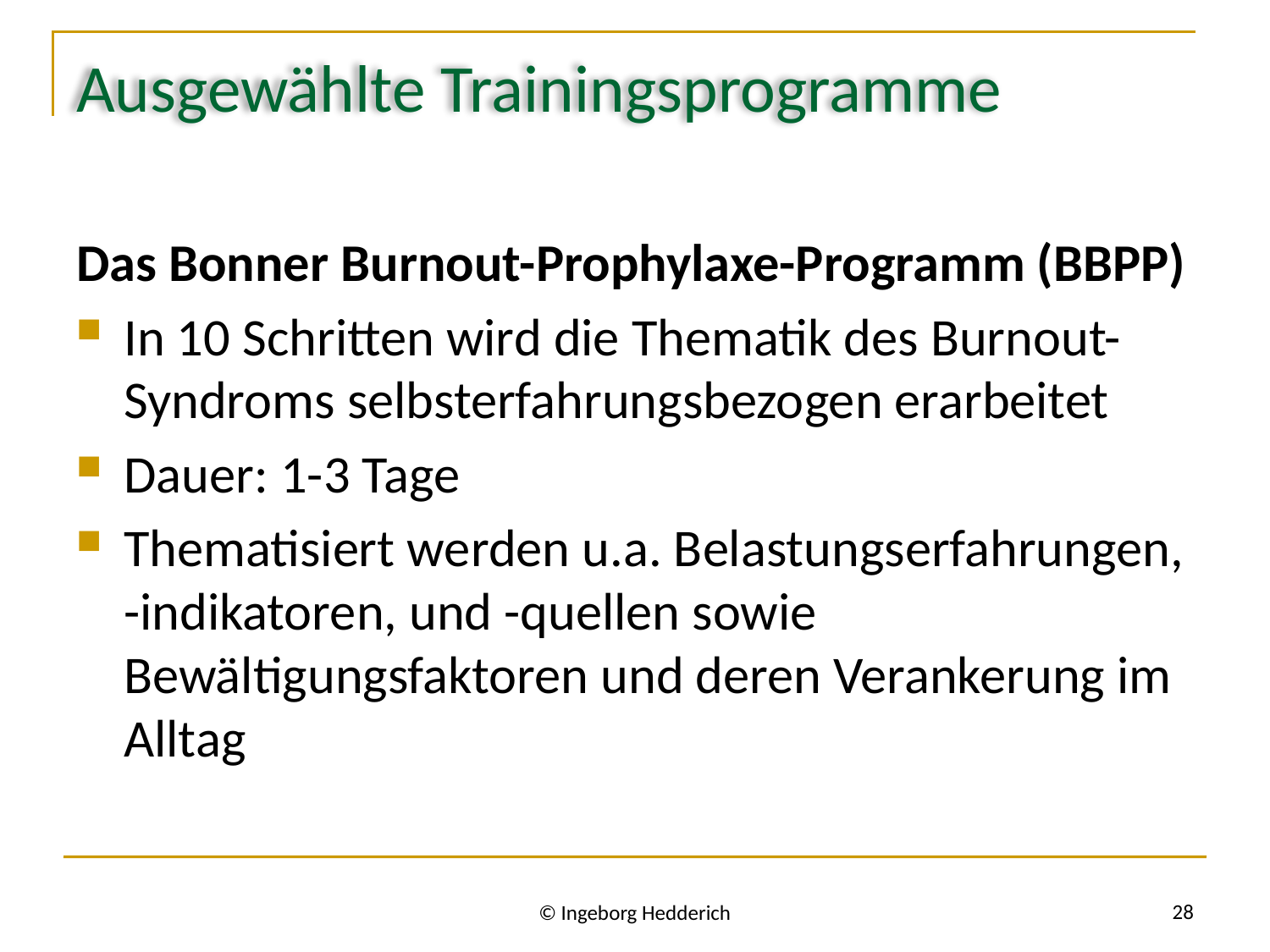

# Ausgewählte Trainingsprogramme
Das Bonner Burnout-Prophylaxe-Programm (BBPP)
In 10 Schritten wird die Thematik des Burnout-Syndroms selbsterfahrungsbezogen erarbeitet
Dauer: 1-3 Tage
Thematisiert werden u.a. Belastungserfahrungen, -indikatoren, und -quellen sowie Bewältigungsfaktoren und deren Verankerung im Alltag
28
© Ingeborg Hedderich